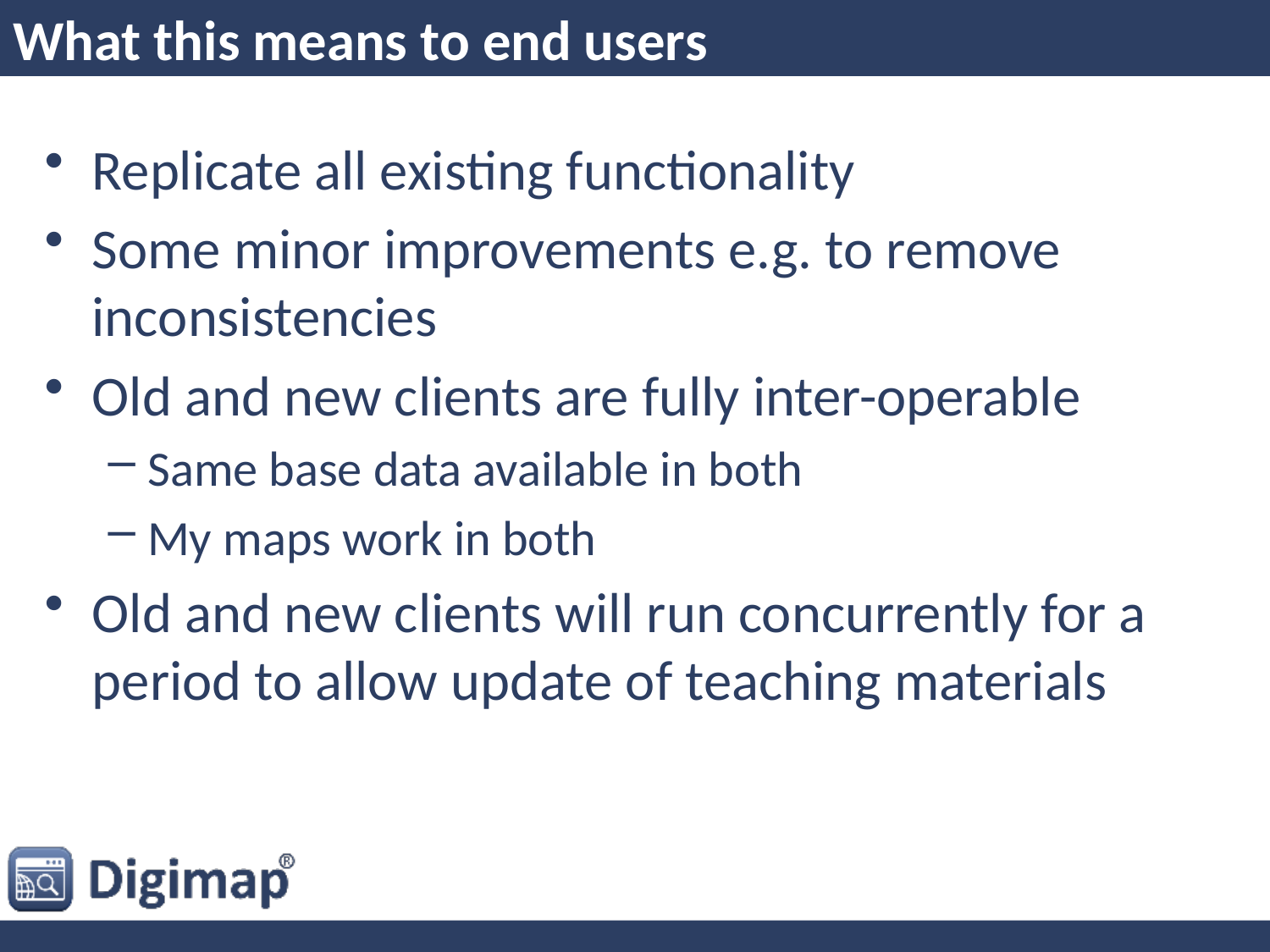

# What this means to end users
Replicate all existing functionality
Some minor improvements e.g. to remove inconsistencies
Old and new clients are fully inter-operable
Same base data available in both
My maps work in both
Old and new clients will run concurrently for a period to allow update of teaching materials